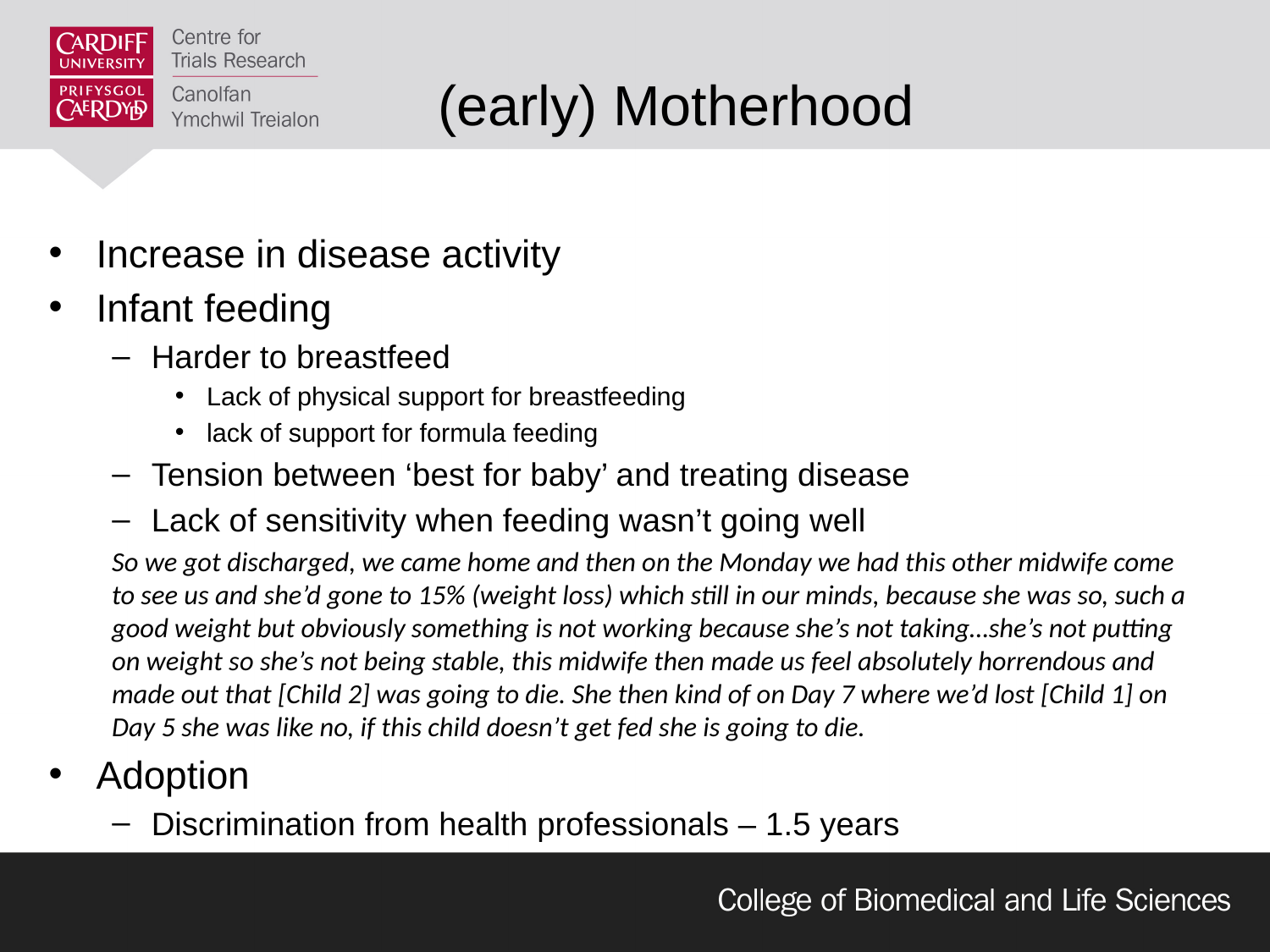

# (early) Motherhood
Increase in disease activity
Infant feeding
Harder to breastfeed
Lack of physical support for breastfeeding
lack of support for formula feeding
Tension between ‘best for baby’ and treating disease
Lack of sensitivity when feeding wasn’t going well
So we got discharged, we came home and then on the Monday we had this other midwife come to see us and she’d gone to 15% (weight loss) which still in our minds, because she was so, such a good weight but obviously something is not working because she’s not taking…she’s not putting on weight so she’s not being stable, this midwife then made us feel absolutely horrendous and made out that [Child 2] was going to die. She then kind of on Day 7 where we’d lost [Child 1] on Day 5 she was like no, if this child doesn’t get fed she is going to die.
Adoption
Discrimination from health professionals – 1.5 years